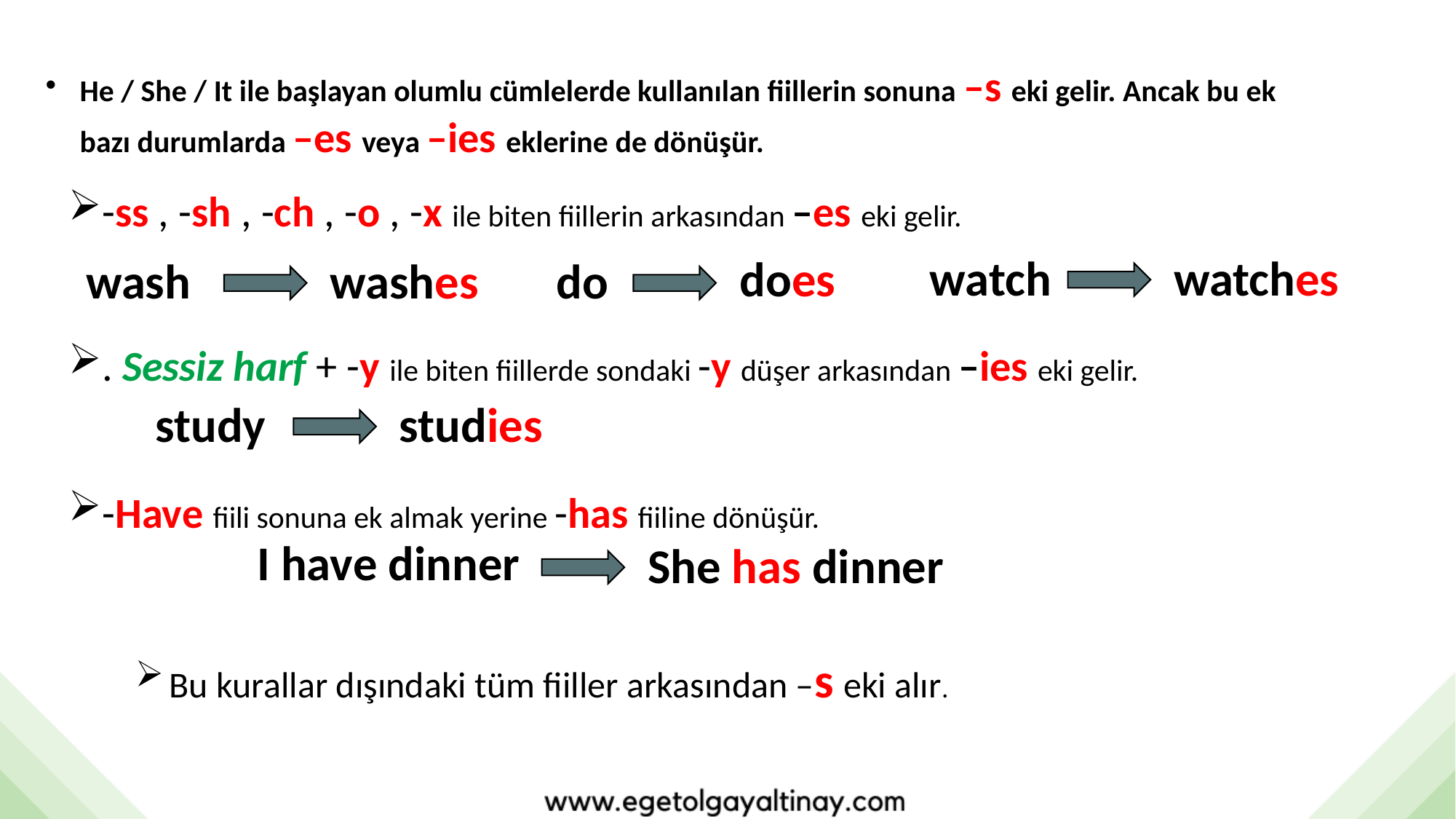

He / She / It ile başlayan olumlu cümlelerde kullanılan fiillerin sonuna –s eki gelir. Ancak bu ek bazı durumlarda –es veya –ies eklerine de dönüşür.
-ss , -sh , -ch , -o , -x ile biten fiillerin arkasından –es eki gelir.
watches
watch
does
washes
wash
do

. Sessiz harf + -y ile biten fiillerde sondaki -y düşer arkasından –ies eki gelir.
studies
study

-Have fiili sonuna ek almak yerine -has fiiline dönüşür.
I have dinner
She has dinner

Bu kurallar dışındaki tüm fiiller arkasından –s eki alır.